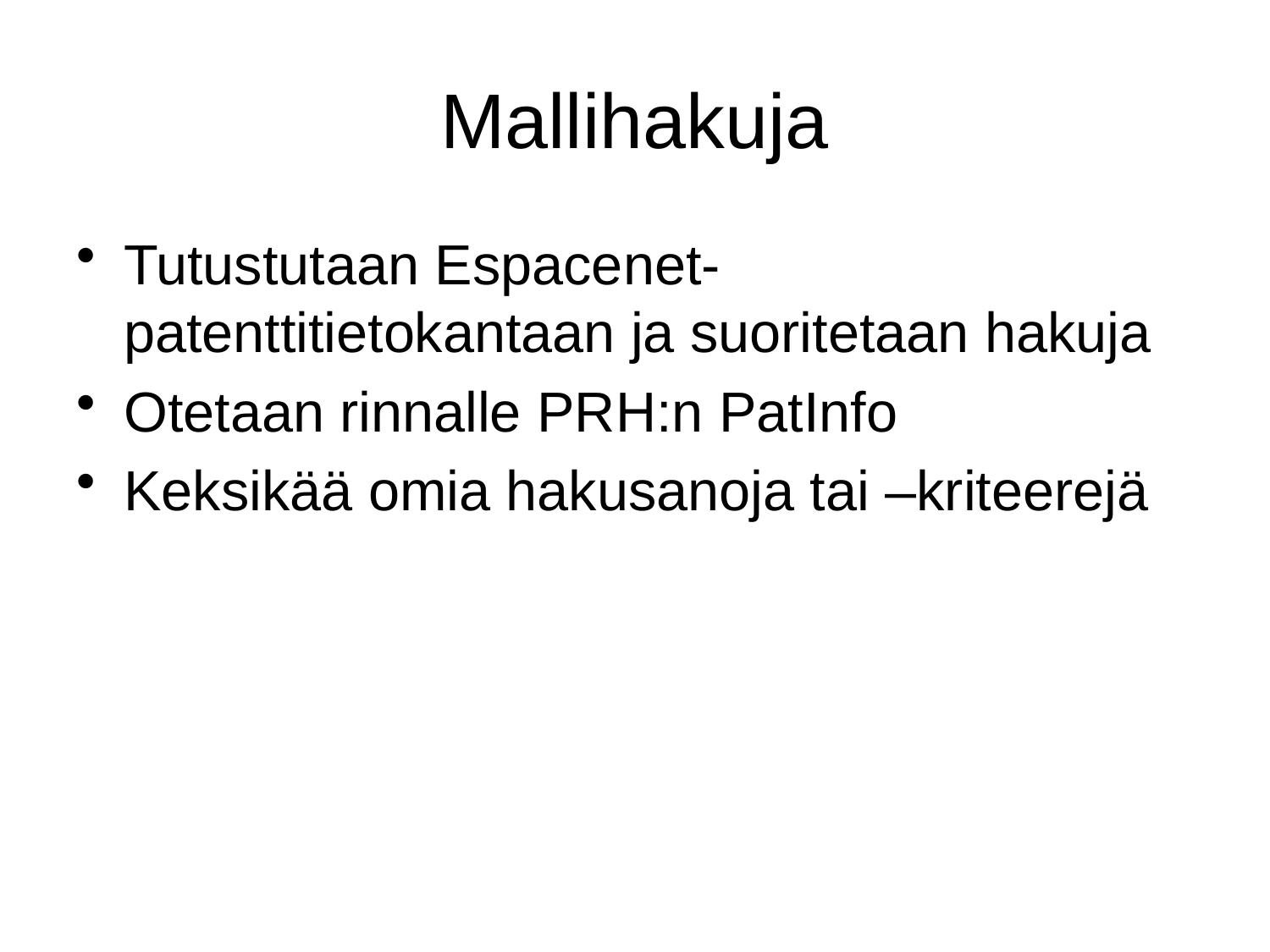

# Mallihakuja
Tutustutaan Espacenet-patenttitietokantaan ja suoritetaan hakuja
Otetaan rinnalle PRH:n PatInfo
Keksikää omia hakusanoja tai –kriteerejä